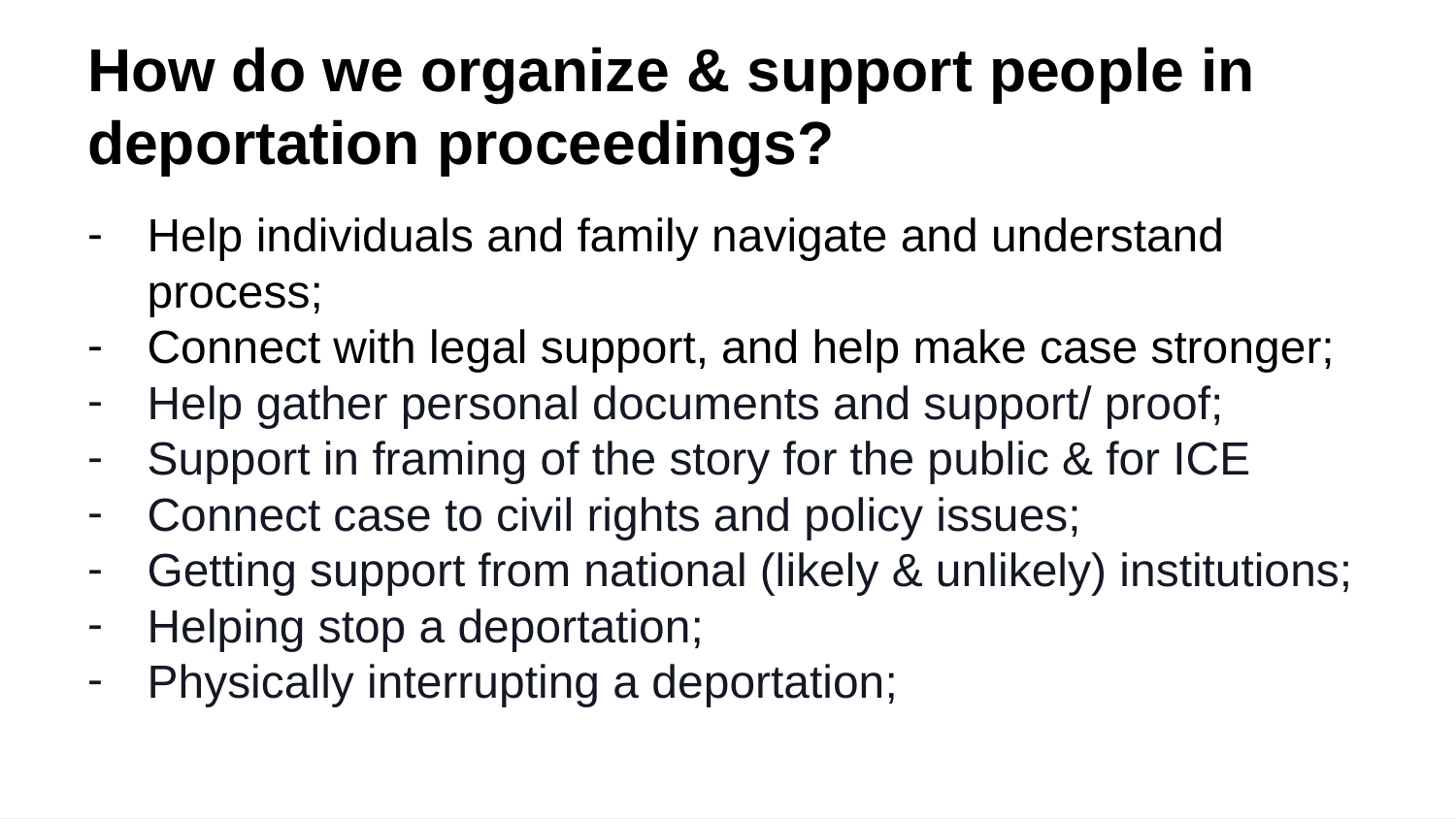

# How do we organize & support people in deportation proceedings?
Help individuals and family navigate and understand process;
Connect with legal support, and help make case stronger;
Help gather personal documents and support/ proof;
Support in framing of the story for the public & for ICE
Connect case to civil rights and policy issues;
Getting support from national (likely & unlikely) institutions;
Helping stop a deportation;
Physically interrupting a deportation;